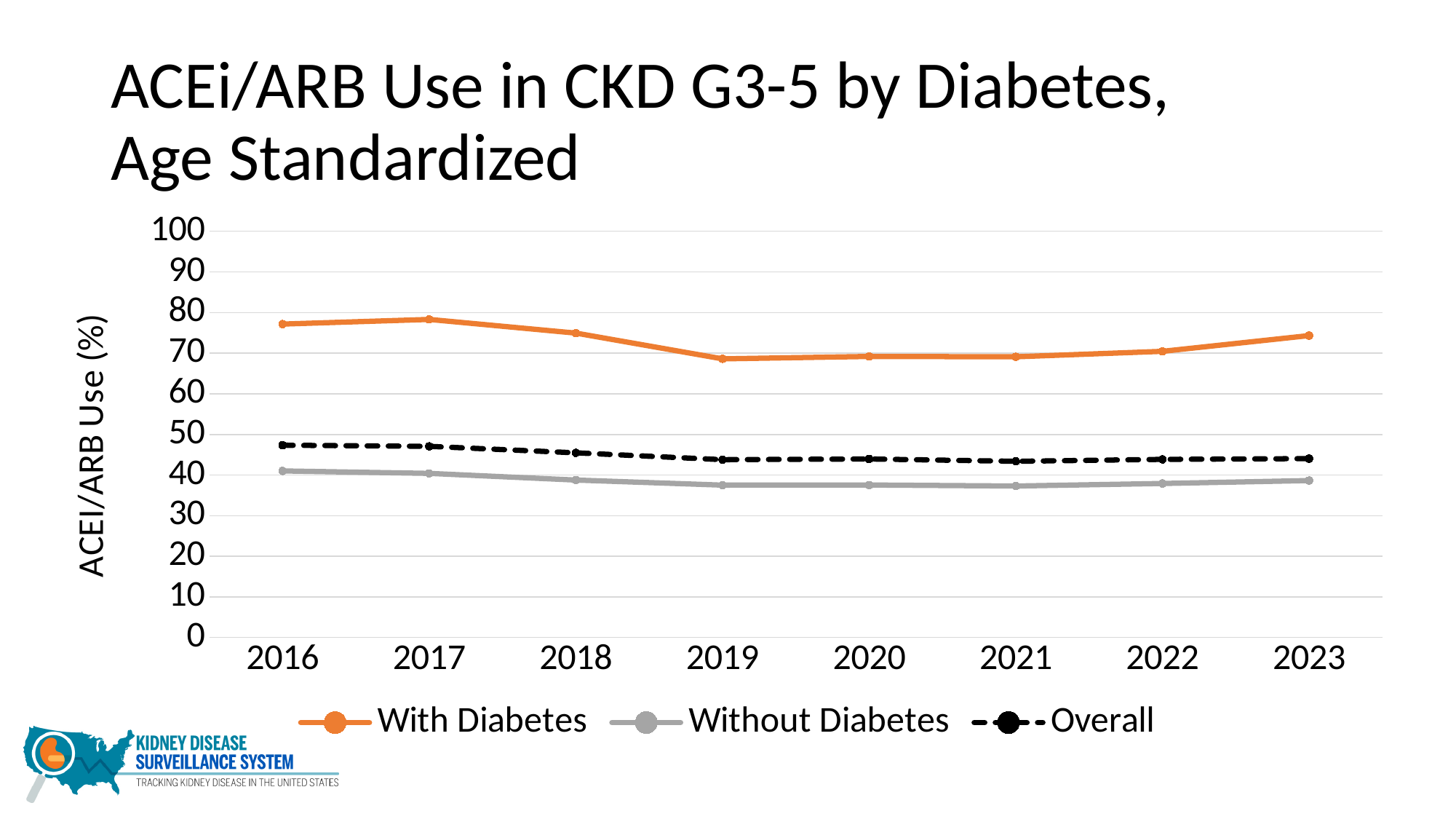

# ACEi/ARB Use in CKD G3-5 by Diabetes, Age Standardized

### Chart

| Category | With Diabetes | Without Diabetes | Overall |
|---|---|---|---|
| 2016 | 77.1621 | 41.0076 | 47.339999999999996 |
| 2017 | 78.3031 | 40.4119 | 47.06 |
| 2018 | 74.9314 | 38.7598 | 45.47 |
| 2019 | 68.6029 | 37.5084 | 43.78 |
| 2020 | 69.1929 | 37.5428 | 43.95 |
| 2021 | 69.104 | 37.285 | 43.379999999999995 |
| 2022 | 70.4484 | 37.9126 | 43.86 |
| 2023 | 74.3224 | 38.6327 | 44.05 |